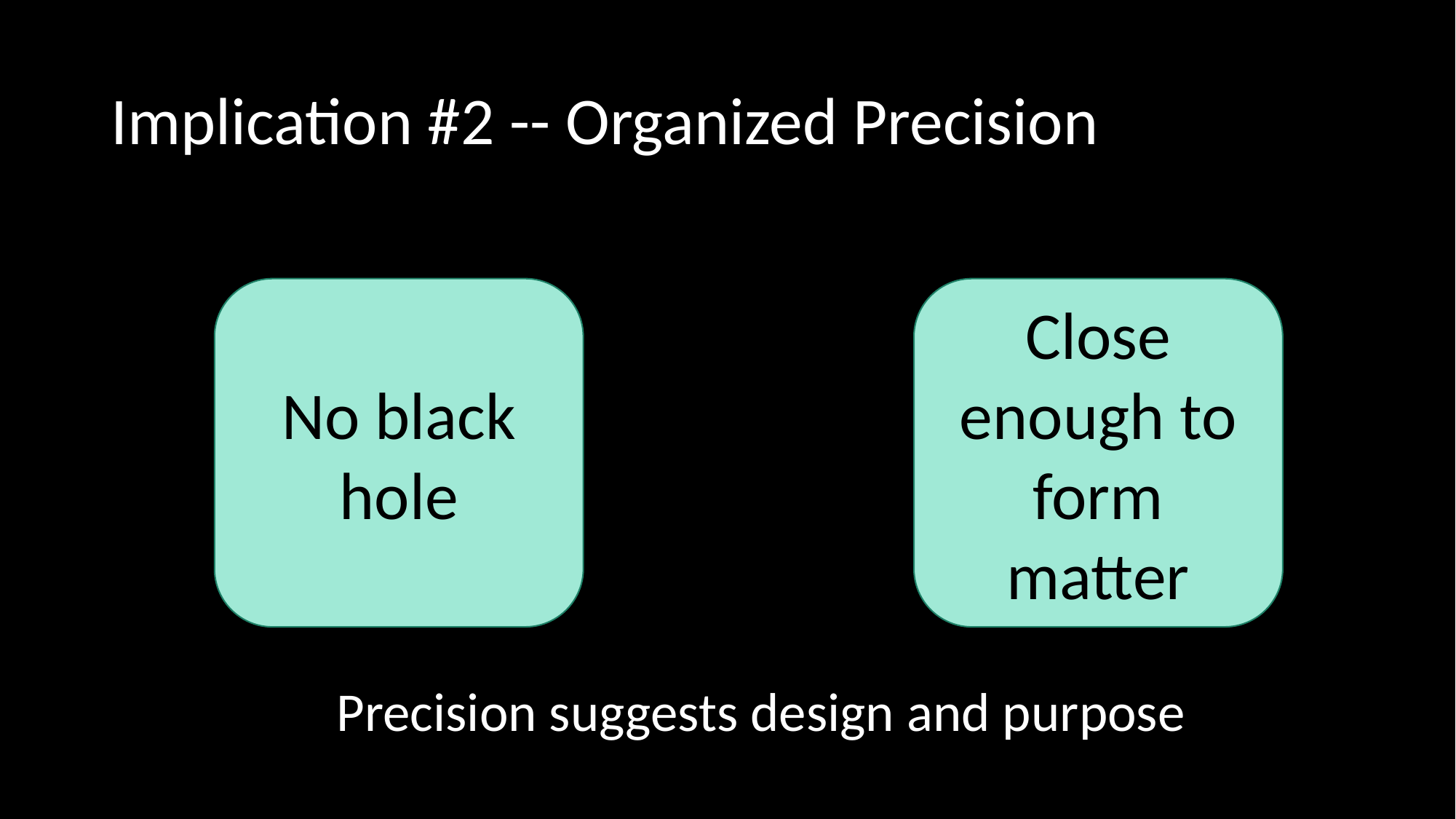

# Implication #2 -- Organized Precision
Close enough to form matter
No black hole
Precision suggests design and purpose